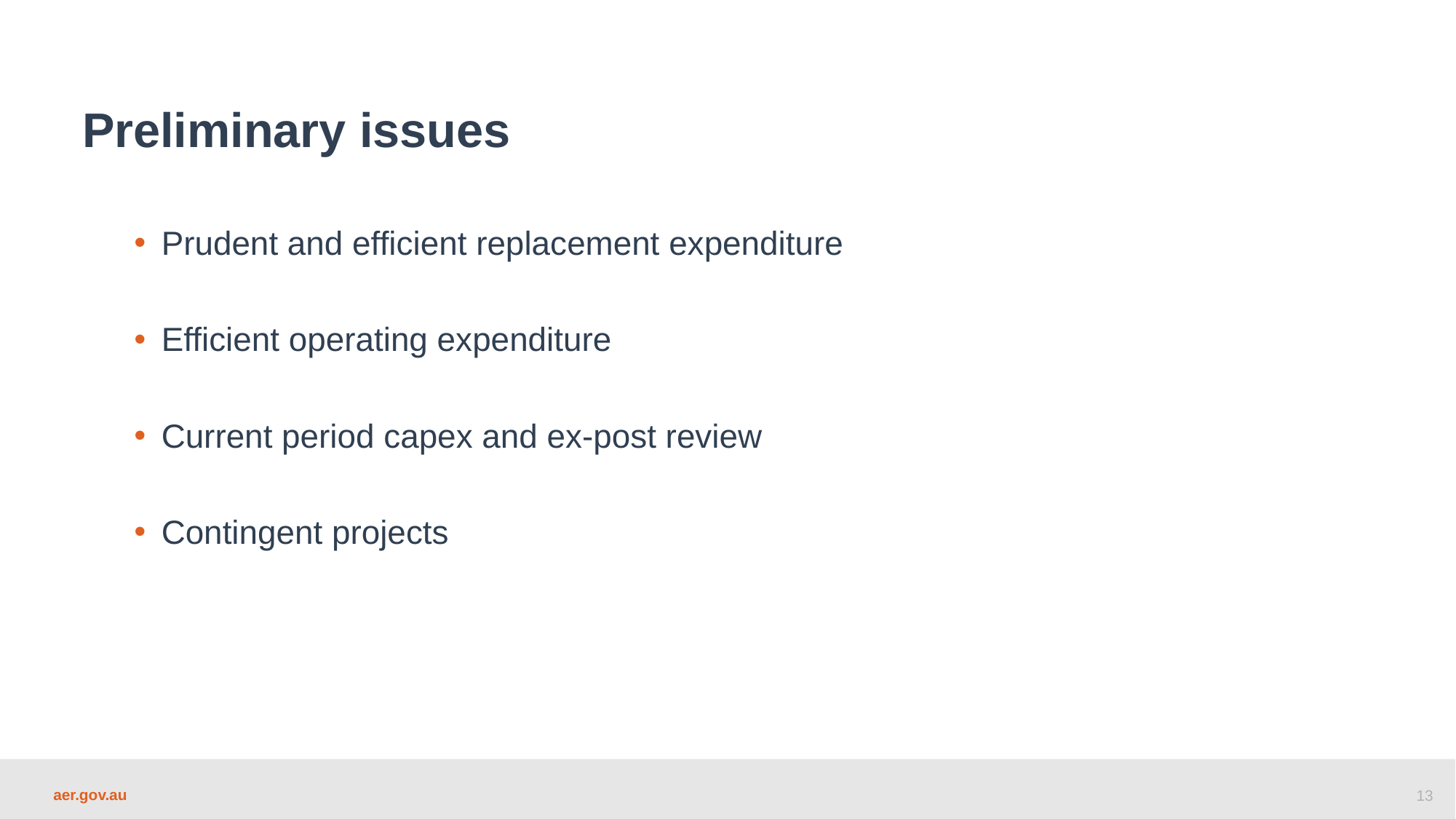

Preliminary issues
Prudent and efficient replacement expenditure

Efficient operating expenditure

Current period capex and ex-post review

Contingent projects

13